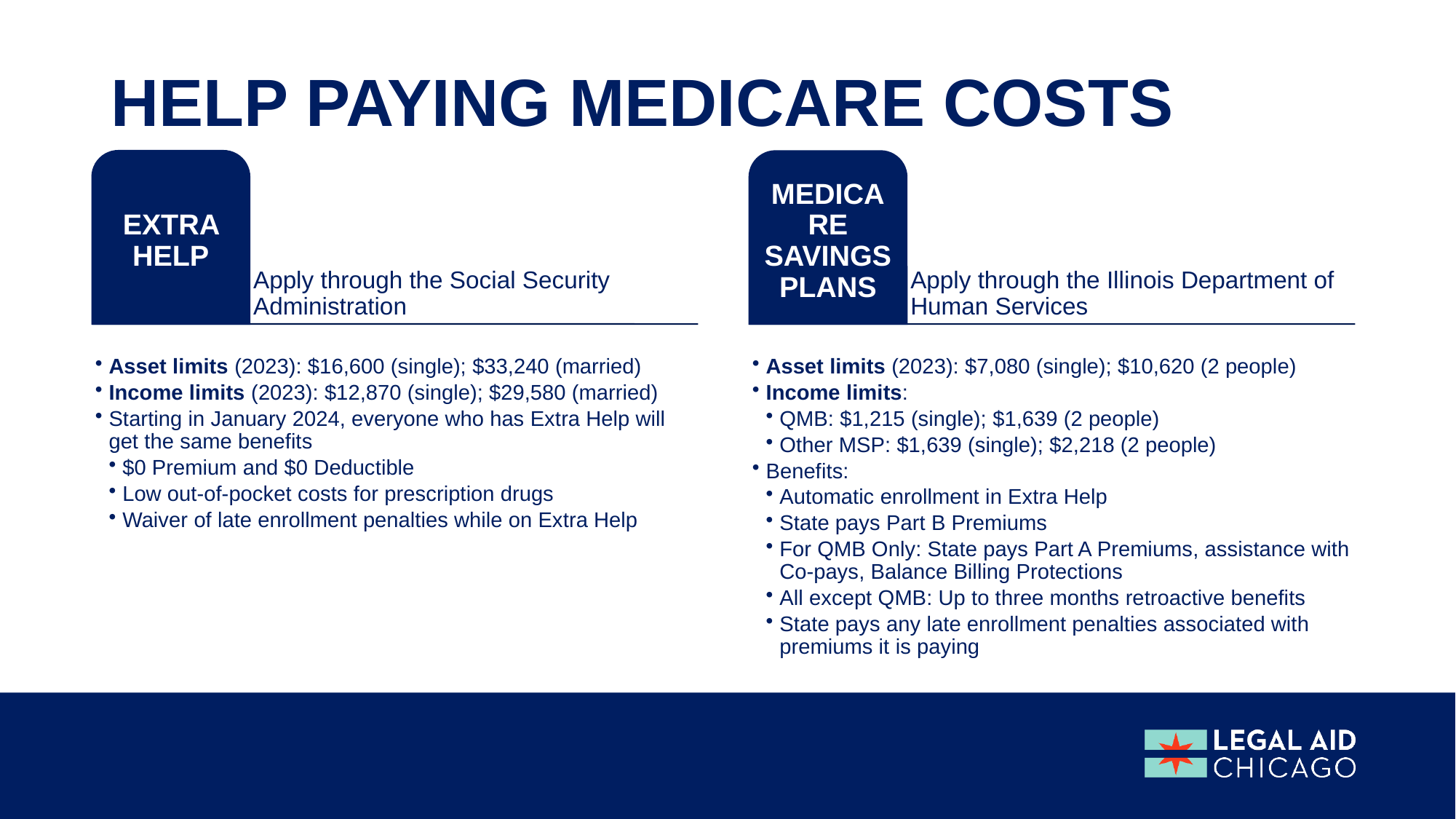

# Help paying medicare costs
Apply through the Social Security Administration
EXTRA HELP

Asset limits (2023): $16,600 (single); $33,240 (married)
Income limits (2023): $12,870 (single); $29,580 (married)
Starting in January 2024, everyone who has Extra Help will get the same benefits
$0 Premium and $0 Deductible
Low out-of-pocket costs for prescription drugs
Waiver of late enrollment penalties while on Extra Help
Apply through the Illinois Department of Human Services
MEDICARE SAVINGS PLANS

Asset limits (2023): $7,080 (single); $10,620 (2 people)
Income limits:
QMB: $1,215 (single); $1,639 (2 people)
Other MSP: $1,639 (single); $2,218 (2 people)
Benefits:
Automatic enrollment in Extra Help
State pays Part B Premiums
For QMB Only: State pays Part A Premiums, assistance with Co-pays, Balance Billing Protections
All except QMB: Up to three months retroactive benefits
State pays any late enrollment penalties associated with premiums it is paying